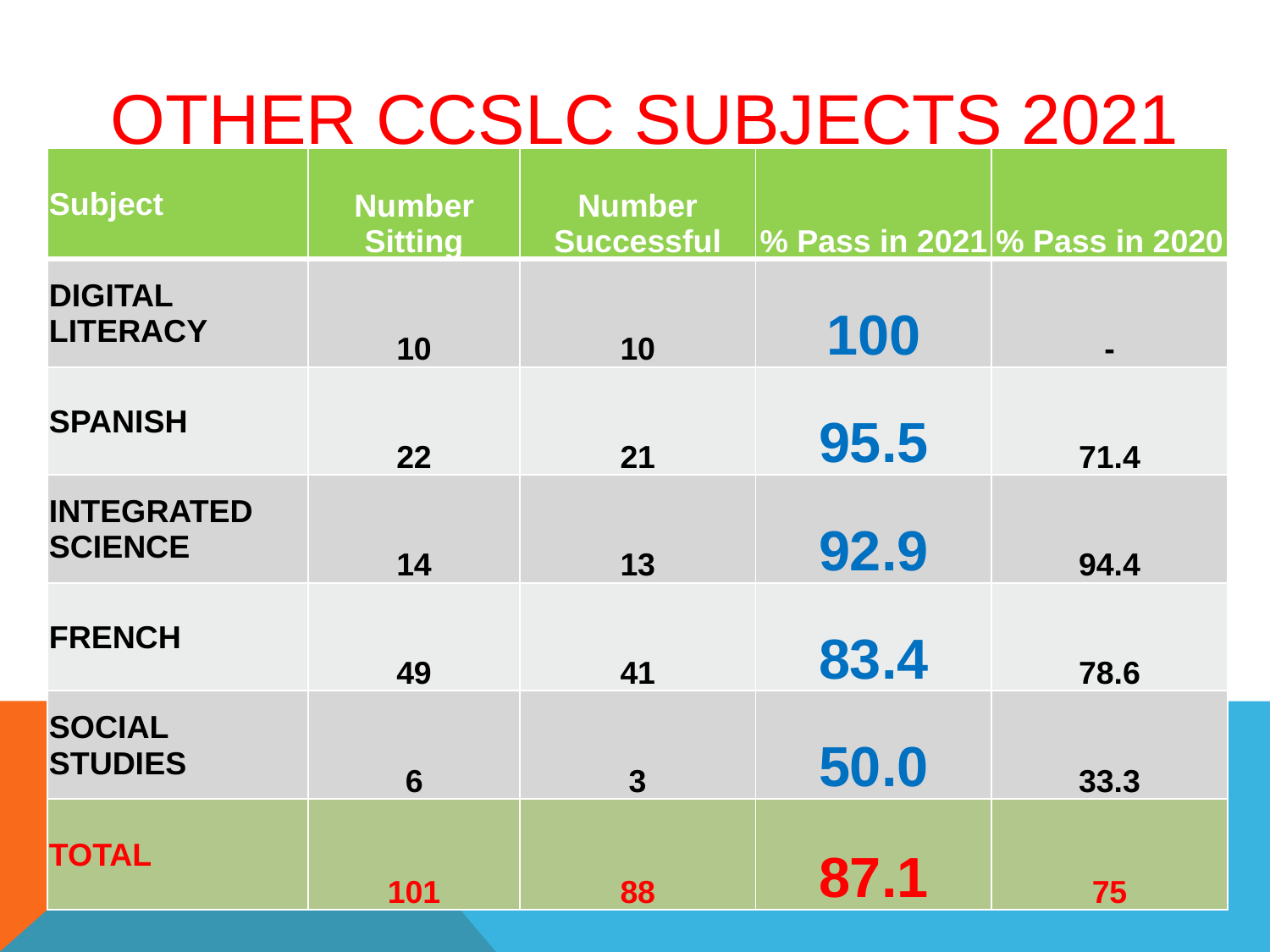

# Other CCSLC Subjects 2021
| Subject | Number Sitting | Number Successful | % Pass in 2021 | % Pass in 2020 |
| --- | --- | --- | --- | --- |
| DIGITAL LITERACY | 10 | 10 | 100 | - |
| SPANISH | 22 | 21 | 95.5 | 71.4 |
| INTEGRATED SCIENCE | 14 | 13 | 92.9 | 94.4 |
| FRENCH | 49 | 41 | 83.4 | 78.6 |
| SOCIAL STUDIES | 6 | 3 | 50.0 | 33.3 |
| TOTAL | 101 | 88 | 87.1 | 75 |